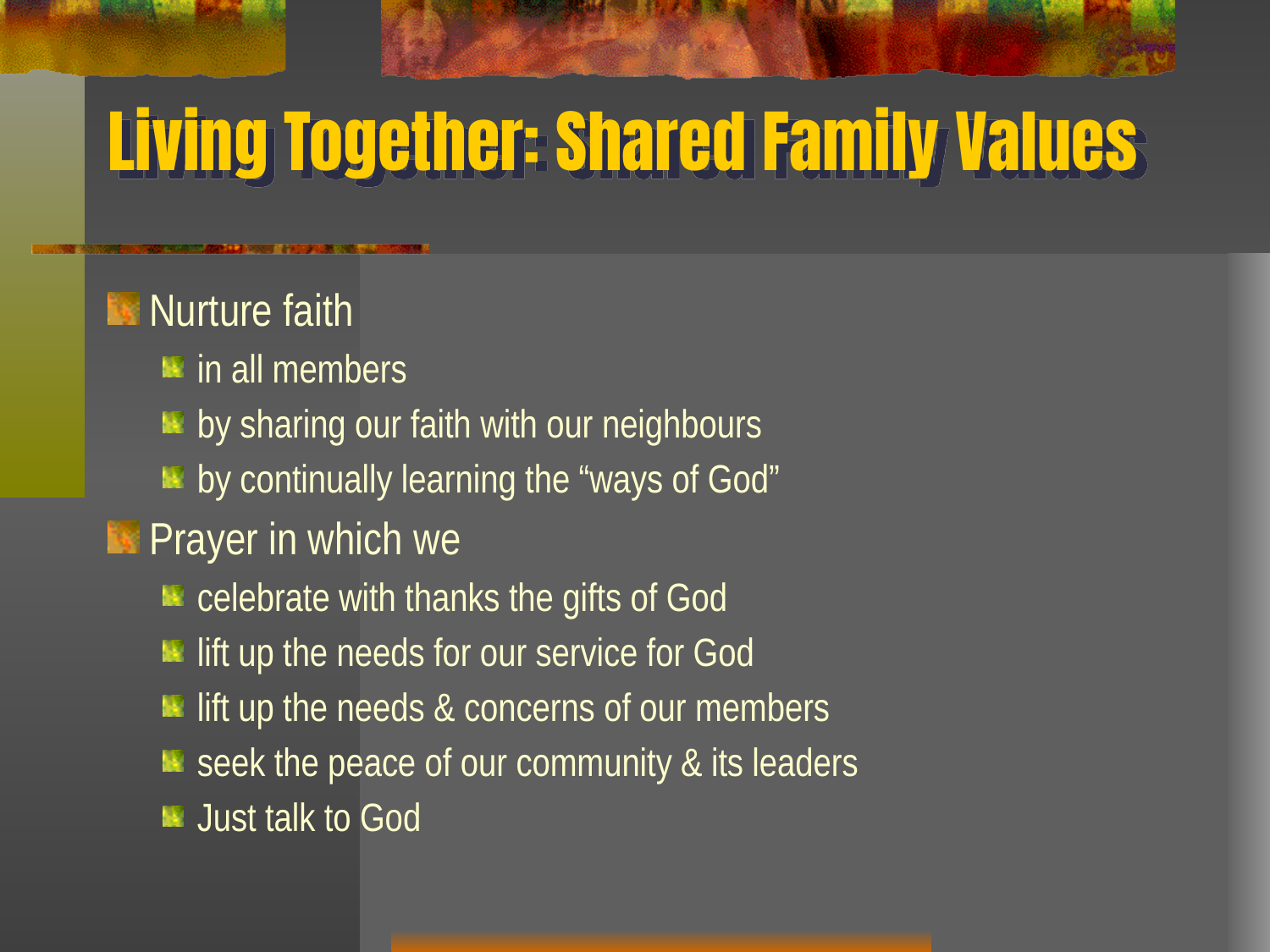

# Living Together: Shared Family Values
Nurture faith
in all members
by sharing our faith with our neighbours
by continually learning the “ways of God”
Prayer in which we
celebrate with thanks the gifts of God
lift up the needs for our service for God
lift up the needs & concerns of our members
seek the peace of our community & its leaders
Just talk to God